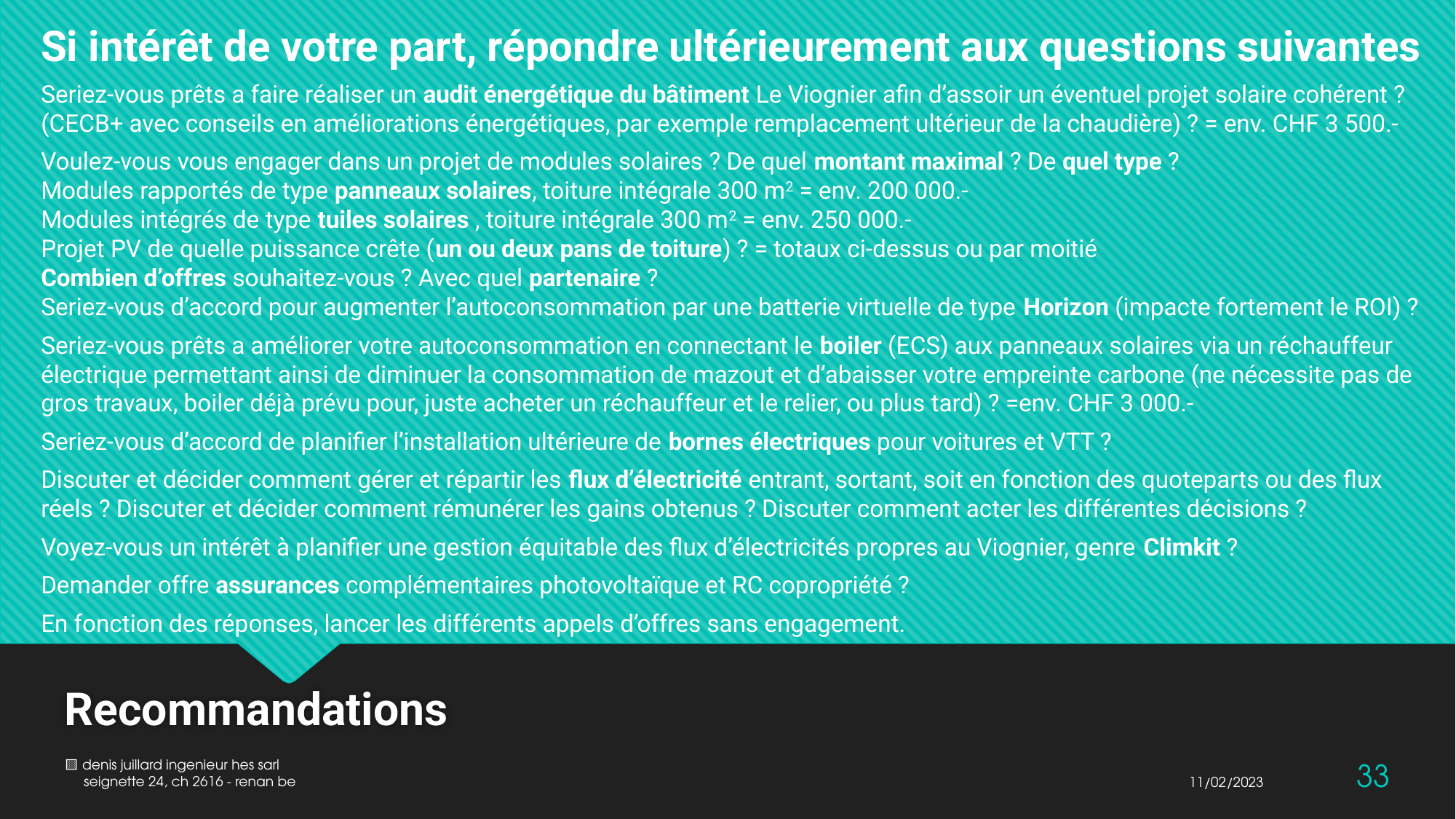

Si intérêt de votre part, répondre ultérieurement aux questions suivantes
Seriez-vous prêts a faire réaliser un audit énergétique du bâtiment Le Viognier afin d’assoir un éventuel projet solaire cohérent ? (CECB+ avec conseils en améliorations énergétiques, par exemple remplacement ultérieur de la chaudière) ? = env. CHF 3 500.-
Voulez-vous vous engager dans un projet de modules solaires ? De quel montant maximal ? De quel type ?
Modules rapportés de type panneaux solaires, toiture intégrale 300 m2 = env. 200 000.-
Modules intégrés de type tuiles solaires , toiture intégrale 300 m2 = env. 250 000.-
Projet PV de quelle puissance crête (un ou deux pans de toiture) ? = totaux ci-dessus ou par moitié
Combien d’offres souhaitez-vous ? Avec quel partenaire ?
Seriez-vous d’accord pour augmenter l’autoconsommation par une batterie virtuelle de type Horizon (impacte fortement le ROI) ?
Seriez-vous prêts a améliorer votre autoconsommation en connectant le boiler (ECS) aux panneaux solaires via un réchauffeur électrique permettant ainsi de diminuer la consommation de mazout et d’abaisser votre empreinte carbone (ne nécessite pas de gros travaux, boiler déjà prévu pour, juste acheter un réchauffeur et le relier, ou plus tard) ? =env. CHF 3 000.-
Seriez-vous d’accord de planifier l’installation ultérieure de bornes électriques pour voitures et VTT ?
Discuter et décider comment gérer et répartir les flux d’électricité entrant, sortant, soit en fonction des quoteparts ou des flux réels ? Discuter et décider comment rémunérer les gains obtenus ? Discuter comment acter les différentes décisions ?
Voyez-vous un intérêt à planifier une gestion équitable des flux d’électricités propres au Viognier, genre Climkit ?
Demander offre assurances complémentaires photovoltaïque et RC copropriété ?
En fonction des réponses, lancer les différents appels d’offres sans engagement.
Recommandations
33
🟨 denis juillard ingenieur hes sarl
     seignette 24, ch 2616 - renan be
11/02/2023